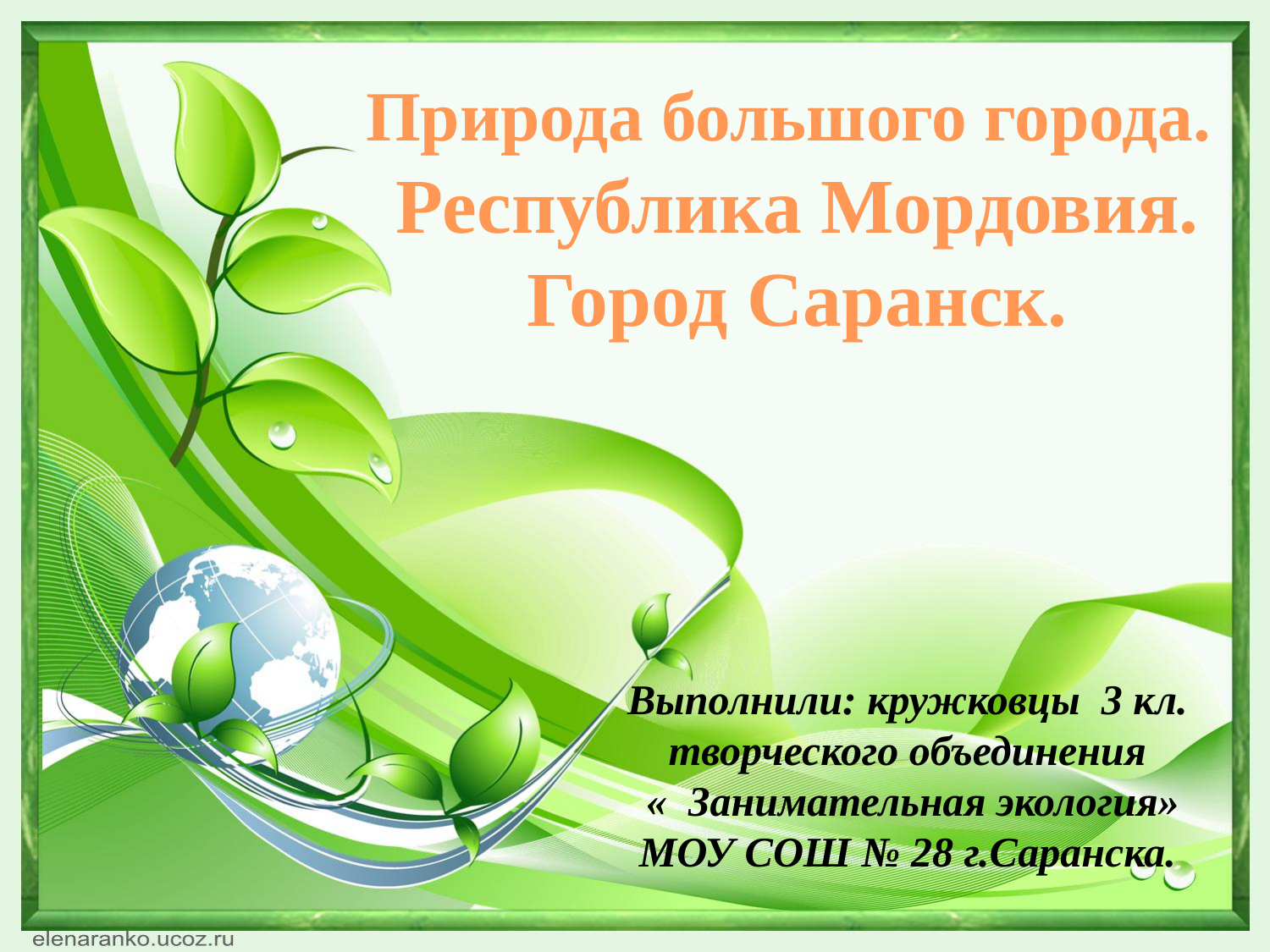

Природа большого города.
Республика Мордовия.
Город Саранск.
Выполнили: кружковцы  3 кл. творческого объединения
 «  Занимательная экология» МОУ СОШ № 28 г.Саранска.